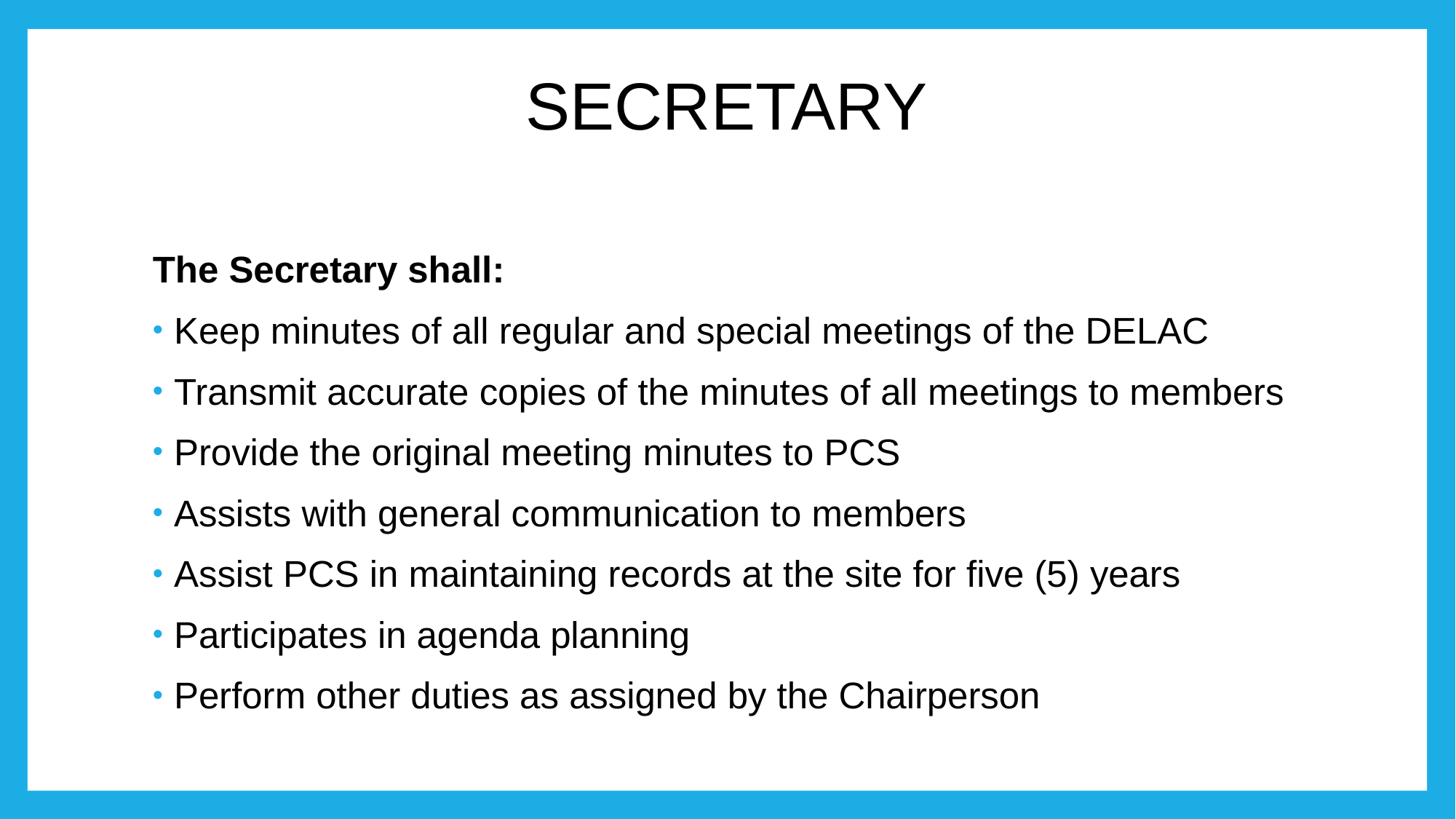

# SECRETARY
The Secretary shall:
Keep minutes of all regular and special meetings of the DELAC
Transmit accurate copies of the minutes of all meetings to members
Provide the original meeting minutes to PCS
Assists with general communication to members
Assist PCS in maintaining records at the site for five (5) years
Participates in agenda planning
Perform other duties as assigned by the Chairperson